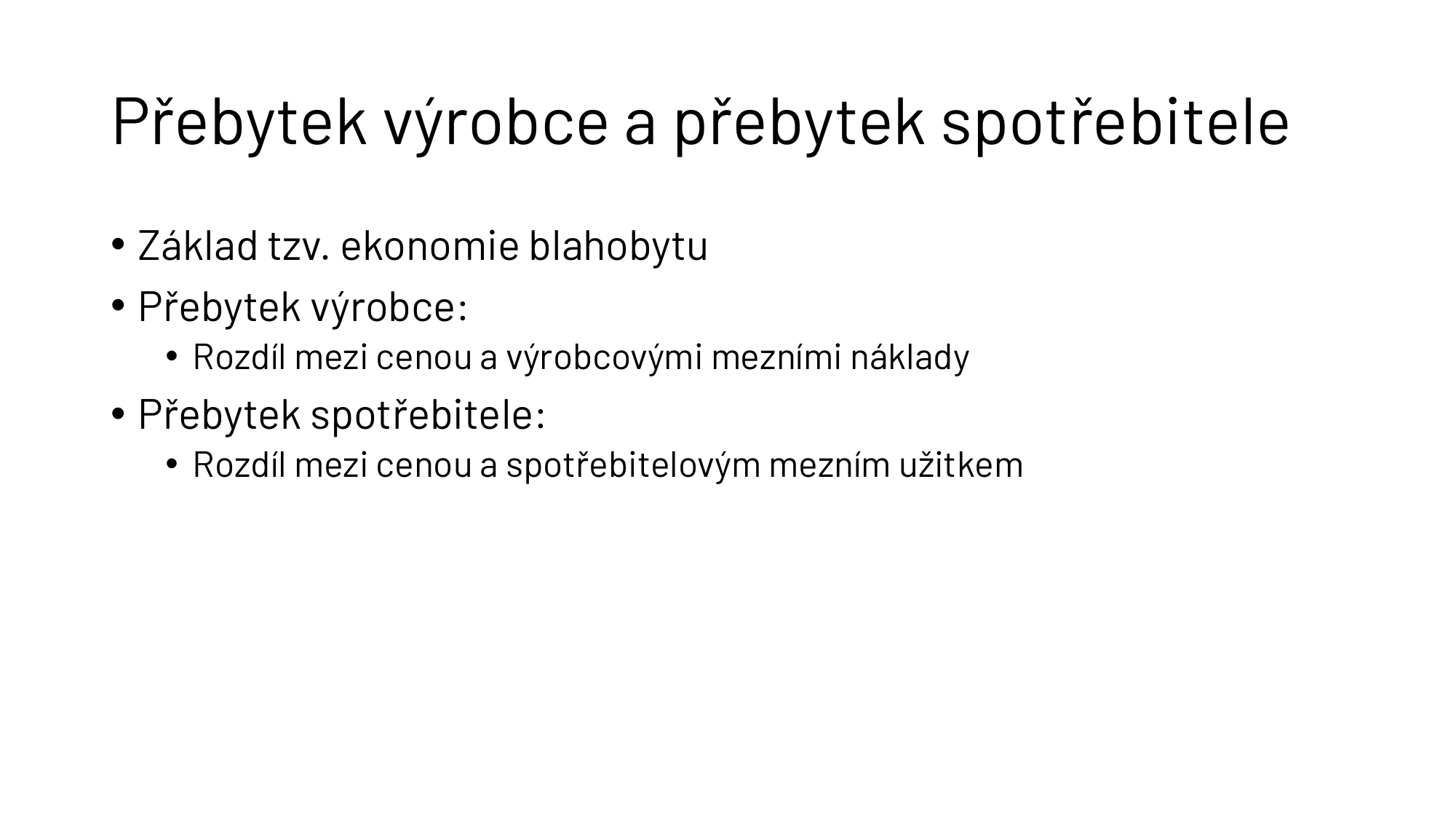

# Přebytek výrobce a přebytek spotřebitele
Základ tzv. ekonomie blahobytu
Přebytek výrobce:
Rozdíl mezi cenou a výrobcovými mezními náklady
Přebytek spotřebitele:
Rozdíl mezi cenou a spotřebitelovým mezním užitkem